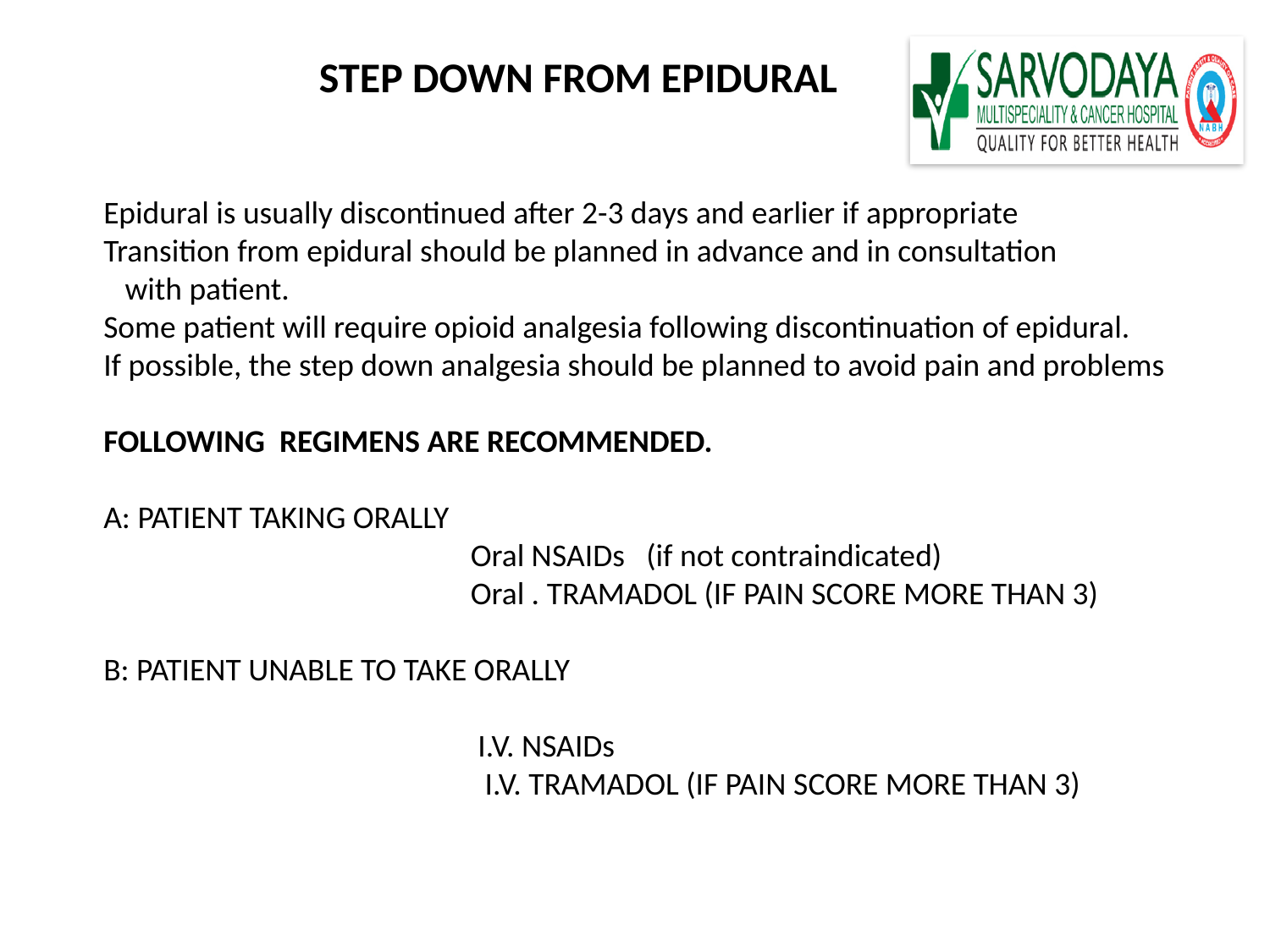

STEP DOWN FROM EPIDURAL

Epidural is usually discontinued after 2-3 days and earlier if appropriate
Transition from epidural should be planned in advance and in consultation
   with patient.
Some patient will require opioid analgesia following discontinuation of epidural.
If possible, the step down analgesia should be planned to avoid pain and problems

FOLLOWING  REGIMENS ARE RECOMMENDED.

A: PATIENT TAKING ORALLY
                                                   Oral NSAIDs   (if not contraindicated)
                                                   Oral . TRAMADOL (IF PAIN SCORE MORE THAN 3)

B: PATIENT UNABLE TO TAKE ORALLY

                                                    I.V. NSAIDs
                                                     I.V. TRAMADOL (IF PAIN SCORE MORE THAN 3)